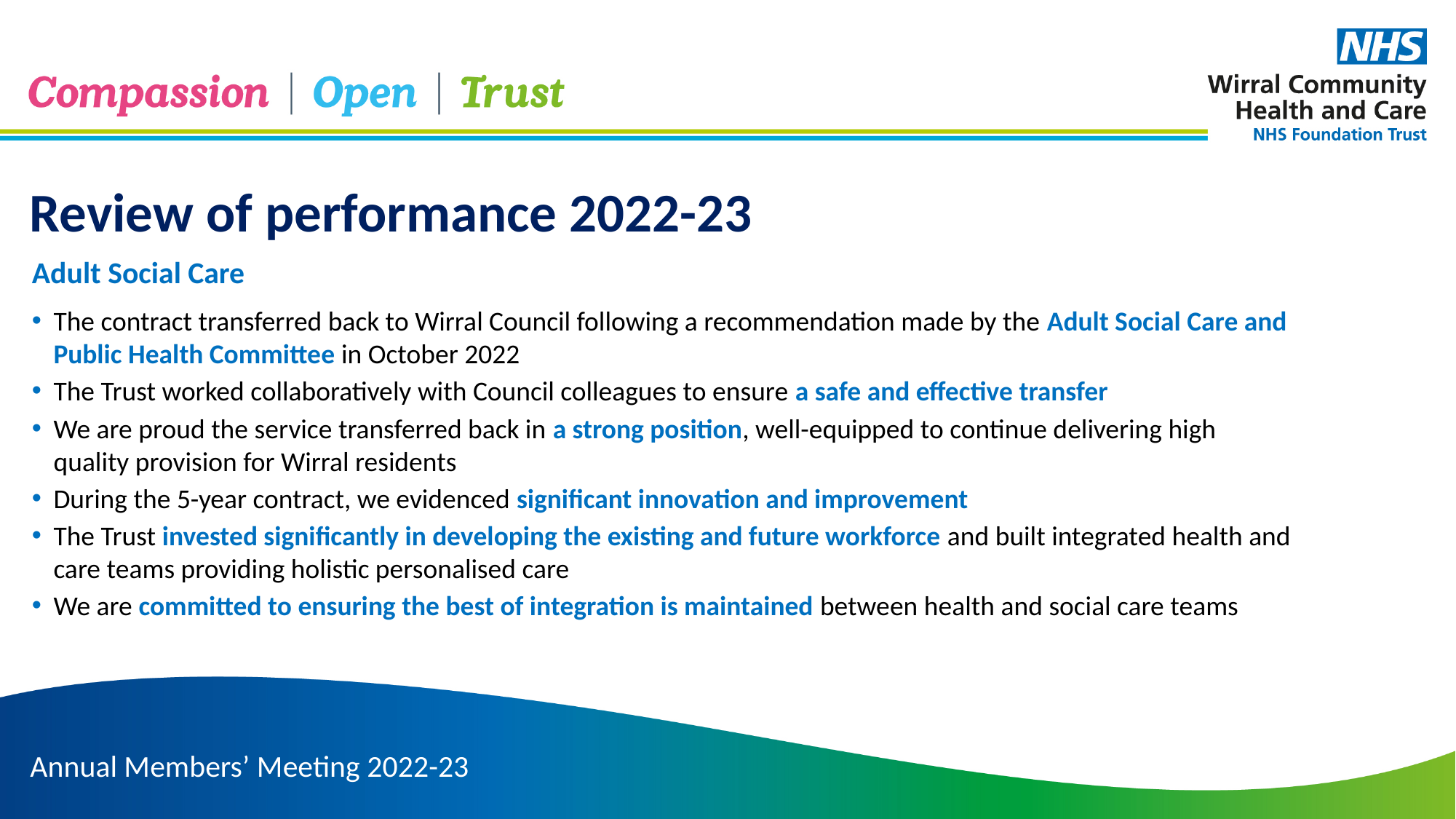

Review of performance 2022-23
Adult Social Care
The contract transferred back to Wirral Council following a recommendation made by the Adult Social Care and Public Health Committee in October 2022
The Trust worked collaboratively with Council colleagues to ensure a safe and effective transfer
We are proud the service transferred back in a strong position, well-equipped to continue delivering high quality provision for Wirral residents
During the 5-year contract, we evidenced significant innovation and improvement
The Trust invested significantly in developing the existing and future workforce and built integrated health and care teams providing holistic personalised care
We are committed to ensuring the best of integration is maintained between health and social care teams

Annual Members’ Meeting 2022-23